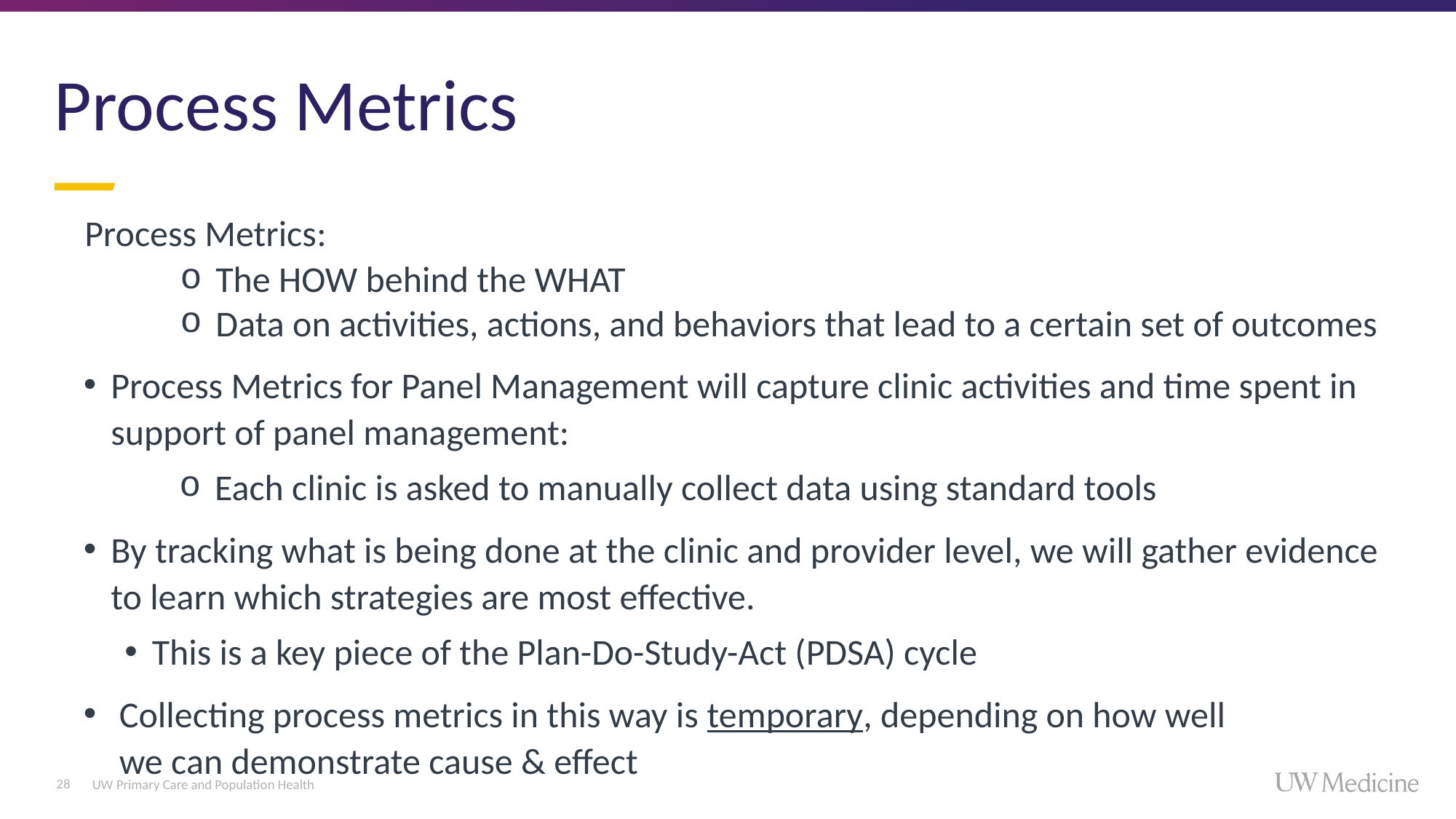

# Process Metrics
Process Metrics:
 The HOW behind the WHAT
 Data on activities, actions, and behaviors that lead to a certain set of outcomes
Process Metrics for Panel Management will capture clinic activities and time spent in support of panel management:
 Each clinic is asked to manually collect data using standard tools
By tracking what is being done at the clinic and provider level, we will gather evidence to learn which strategies are most effective.
This is a key piece of the Plan-Do-Study-Act (PDSA) cycle
 Collecting process metrics in this way is temporary, depending on how well
 we can demonstrate cause & effect
28
UW Primary Care and Population Health